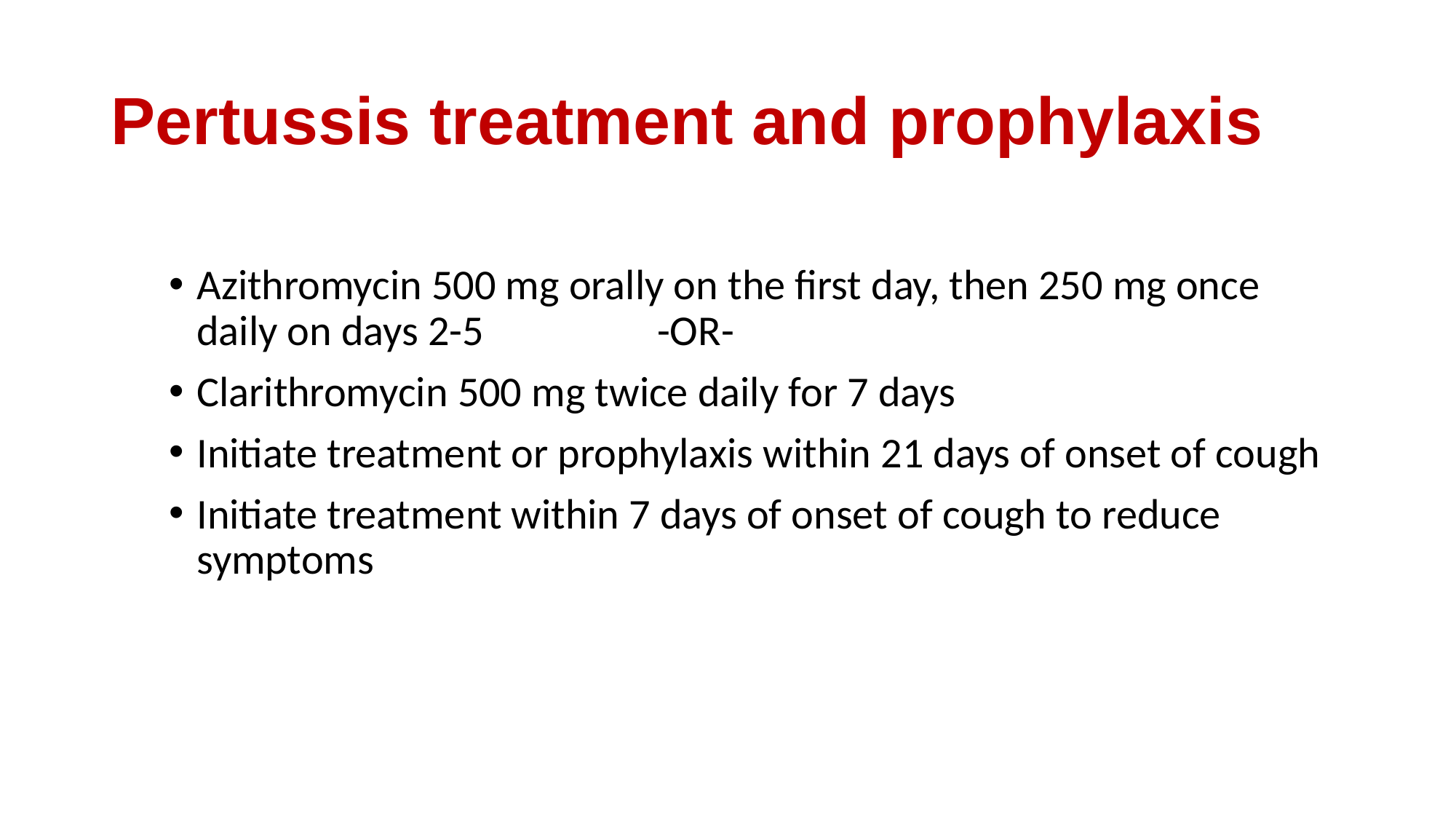

# Pertussis treatment and prophylaxis
Azithromycin 500 mg orally on the first day, then 250 mg once daily on days 2-5                  -OR-
Clarithromycin 500 mg twice daily for 7 days
Initiate treatment or prophylaxis within 21 days of onset of cough
Initiate treatment within 7 days of onset of cough to reduce symptoms